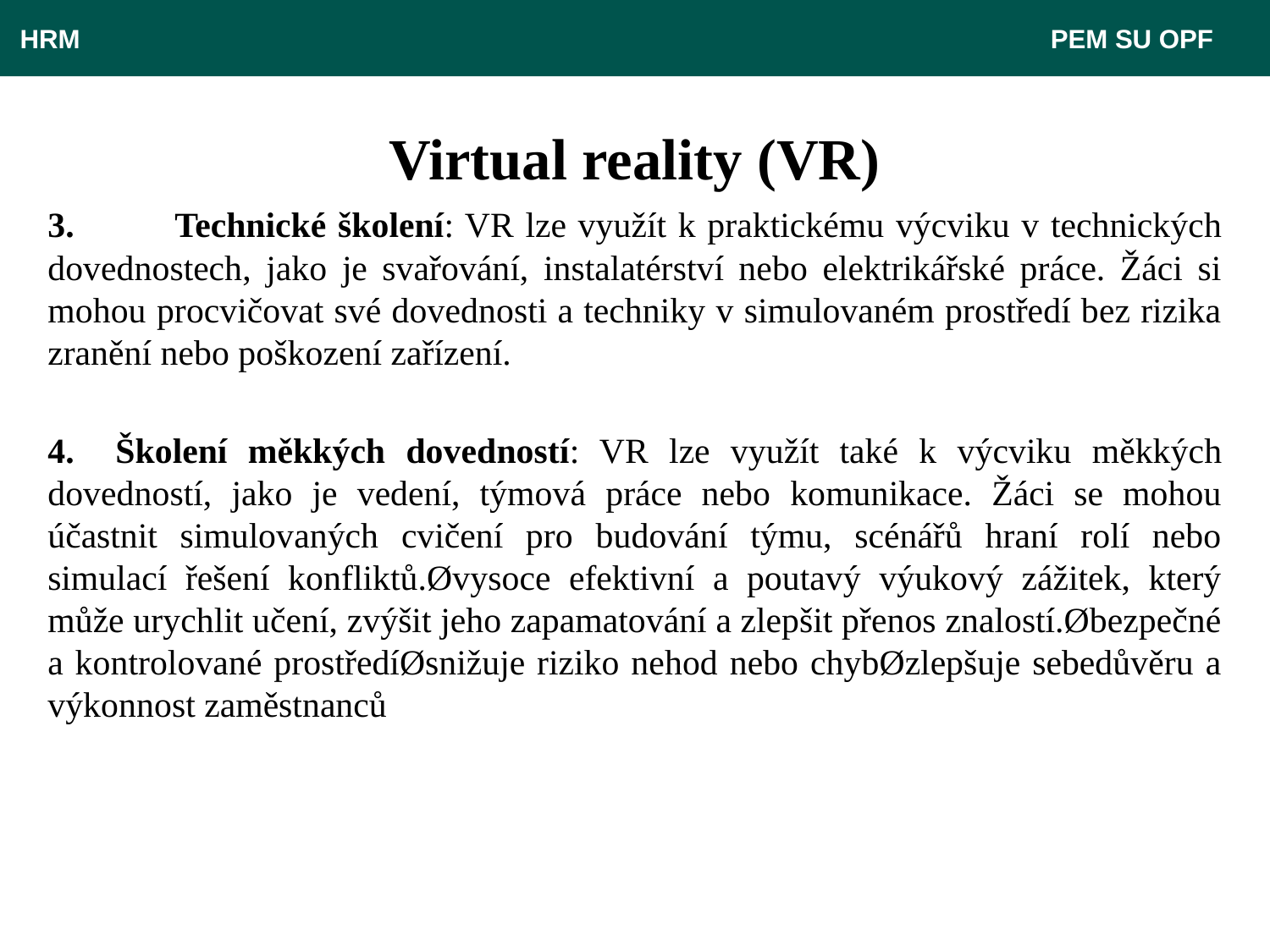

HRM								   PEM SU OPF
# Virtual reality (VR)
3.	Technické školení: VR lze využít k praktickému výcviku v technických dovednostech, jako je svařování, instalatérství nebo elektrikářské práce. Žáci si mohou procvičovat své dovednosti a techniky v simulovaném prostředí bez rizika zranění nebo poškození zařízení.

4.  Školení měkkých dovedností: VR lze využít také k výcviku měkkých dovedností, jako je vedení, týmová práce nebo komunikace. Žáci se mohou účastnit simulovaných cvičení pro budování týmu, scénářů hraní rolí nebo simulací řešení konfliktů.Øvysoce efektivní a poutavý výukový zážitek, který může urychlit učení, zvýšit jeho zapamatování a zlepšit přenos znalostí.Øbezpečné a kontrolované prostředíØsnižuje riziko nehod nebo chybØzlepšuje sebedůvěru a výkonnost zaměstnanců